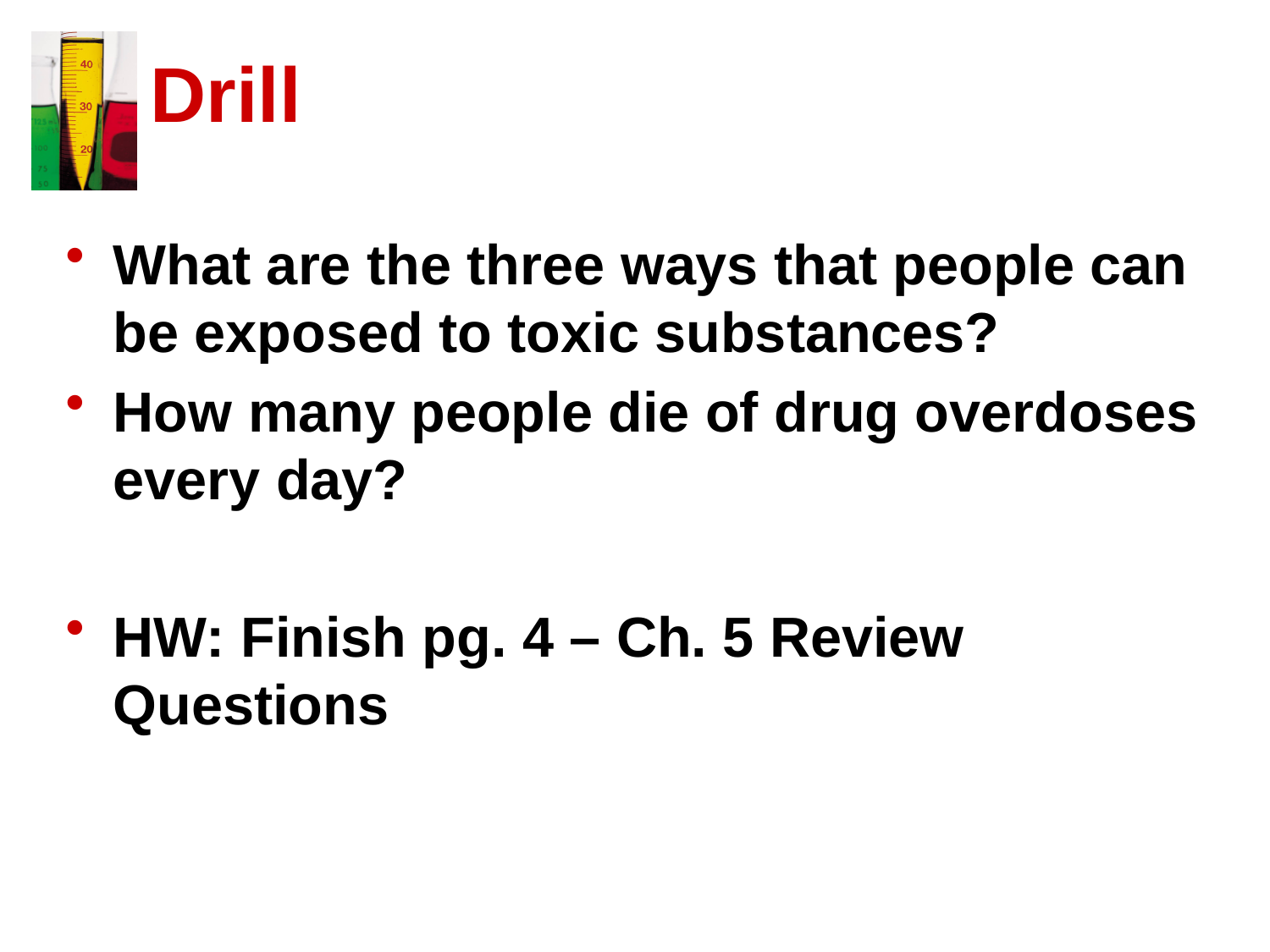

# Drill
What are the three ways that people can be exposed to toxic substances?
How many people die of drug overdoses every day?

HW: Finish pg. 4 – Ch. 5 Review Questions